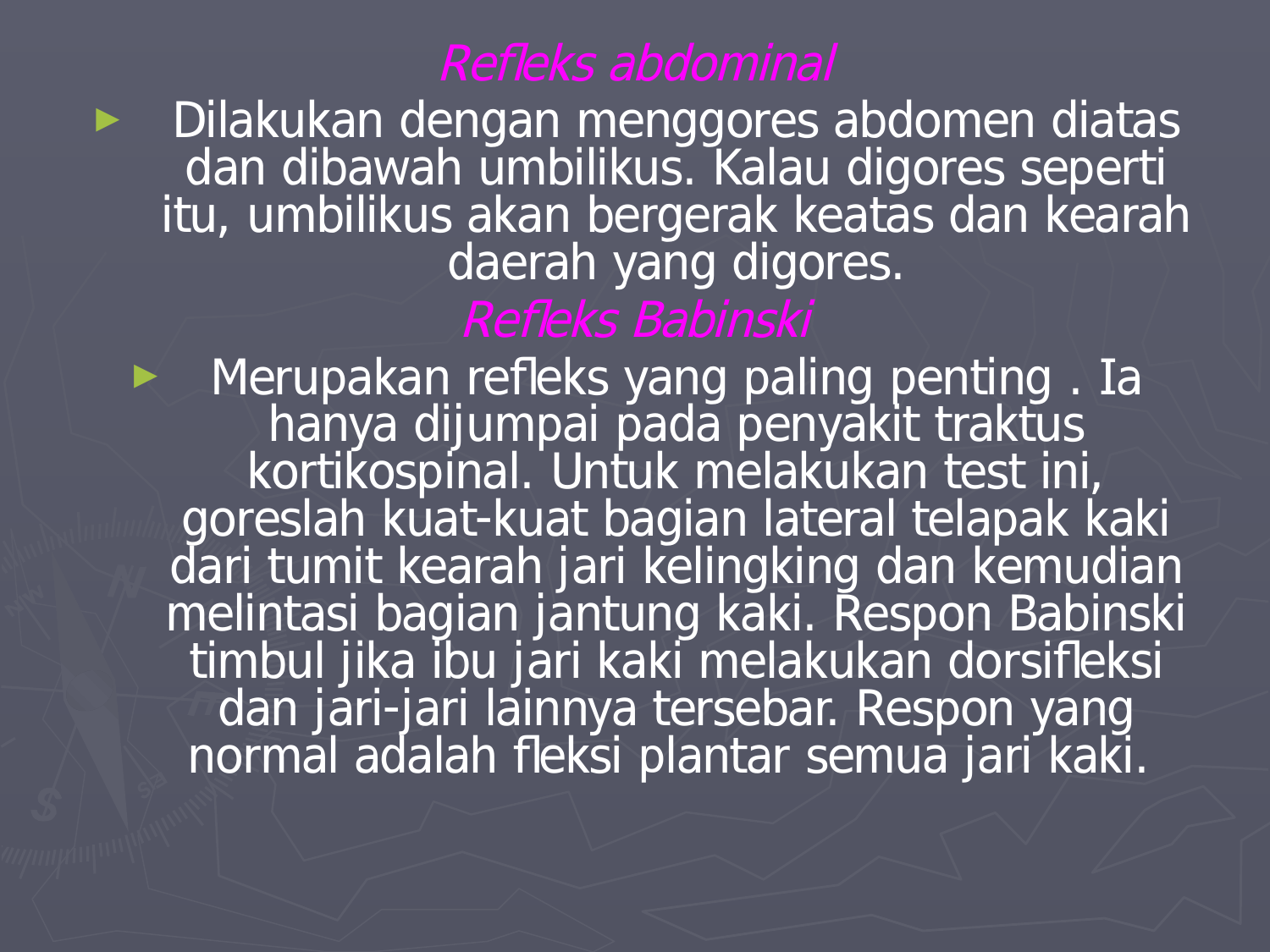

Refleks abdominal
Dilakukan dengan menggores abdomen diatas dan dibawah umbilikus. Kalau digores seperti itu, umbilikus akan bergerak keatas dan kearah daerah yang digores.
Refleks Babinski
Merupakan refleks yang paling penting . Ia hanya dijumpai pada penyakit traktus kortikospinal. Untuk melakukan test ini, goreslah kuat-kuat bagian lateral telapak kaki dari tumit kearah jari kelingking dan kemudian melintasi bagian jantung kaki. Respon Babinski timbul jika ibu jari kaki melakukan dorsifleksi dan jari-jari lainnya tersebar. Respon yang normal adalah fleksi plantar semua jari kaki.